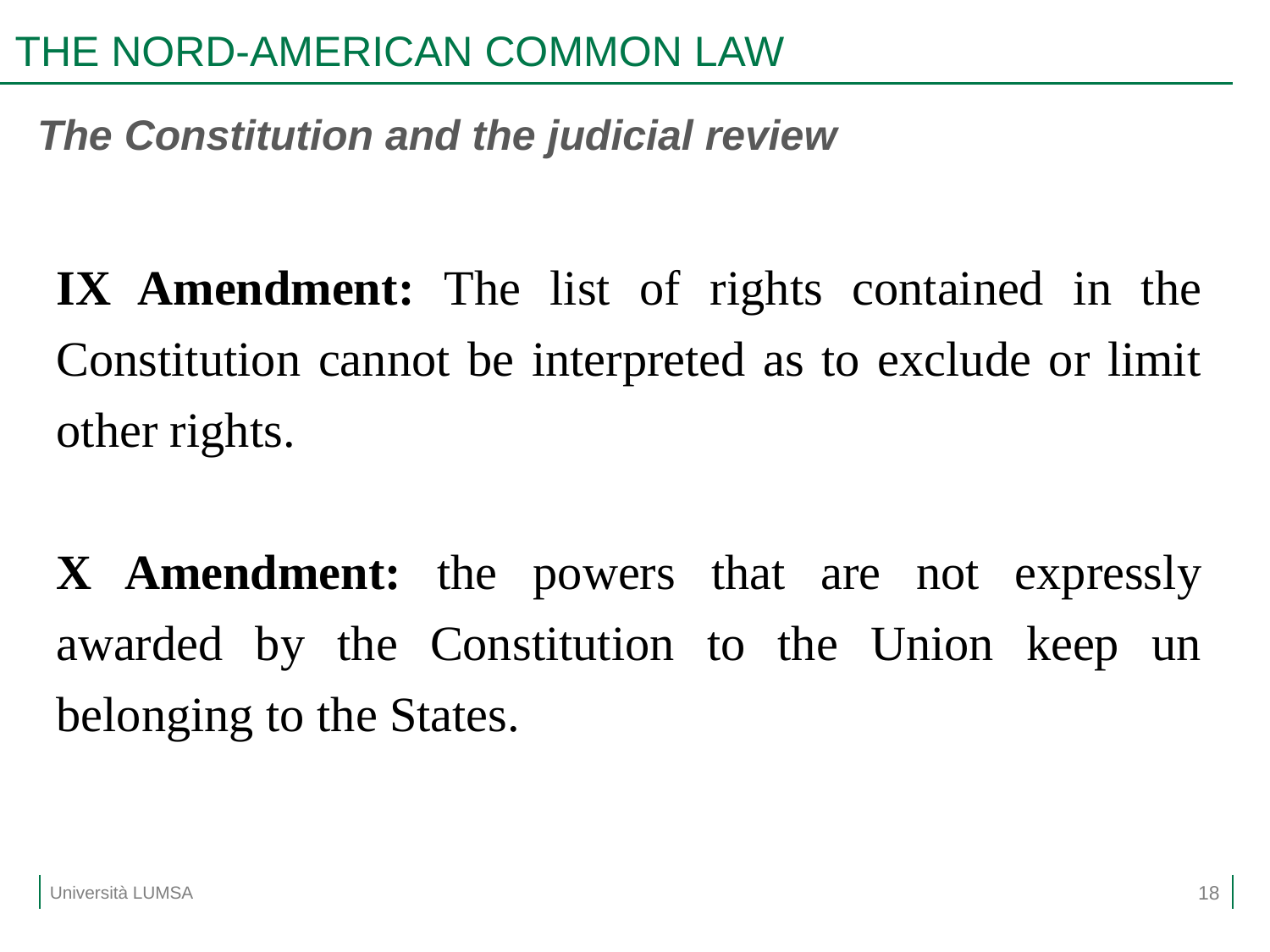

# THE NORD-AMERICAN COMMON LAW
The Constitution and the judicial review

IX Amendment: The list of rights contained in the Constitution cannot be interpreted as to exclude or limit other rights.

X Amendment: the powers that are not expressly awarded by the Constitution to the Union keep un belonging to the States.

18